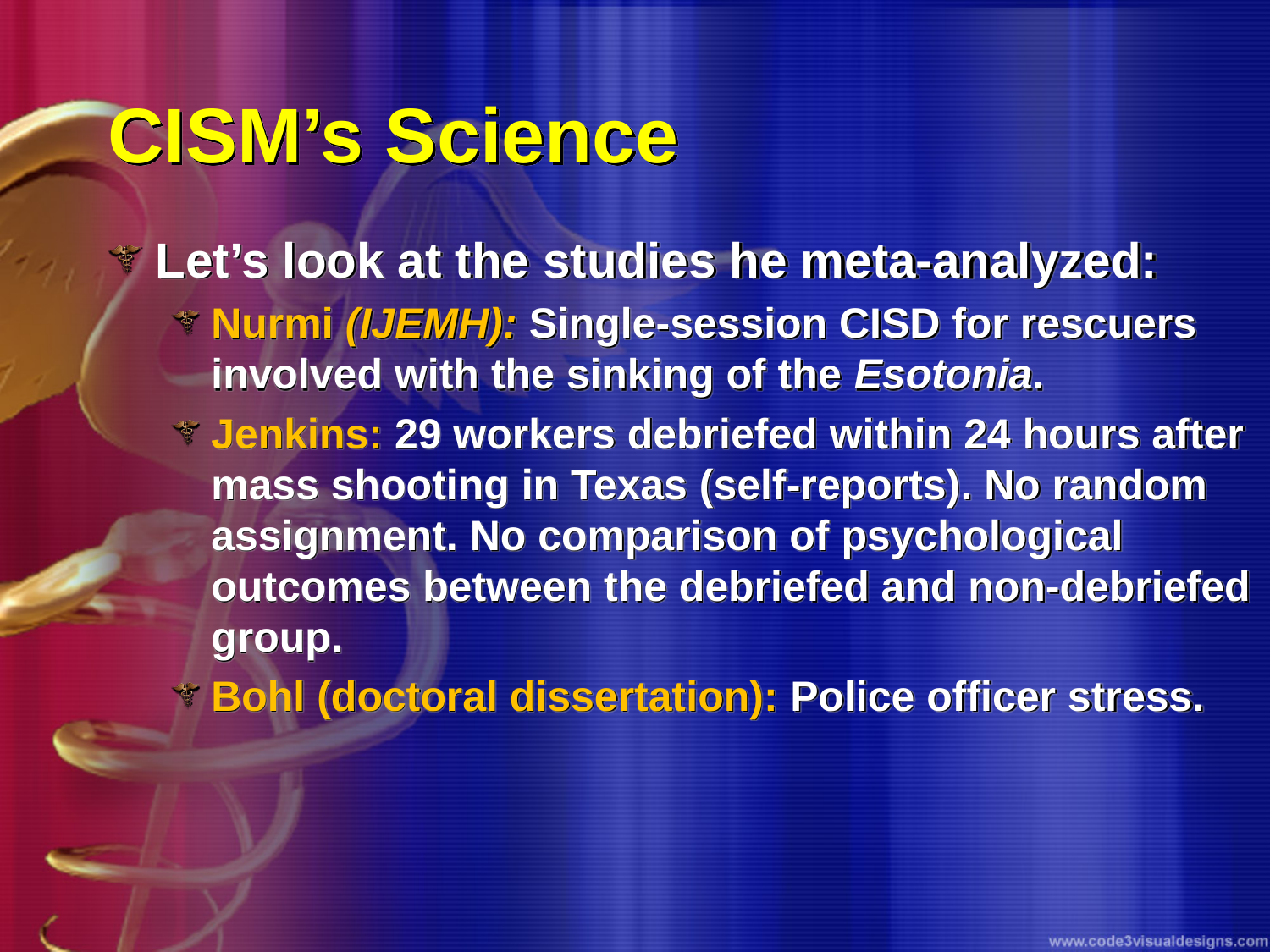

# CISM’s Science
Let’s look at the studies he meta-analyzed:
Nurmi (IJEMH): Single-session CISD for rescuers involved with the sinking of the Esotonia.
Jenkins: 29 workers debriefed within 24 hours after mass shooting in Texas (self-reports). No random assignment. No comparison of psychological outcomes between the debriefed and non-debriefed group.
Bohl (doctoral dissertation): Police officer stress.